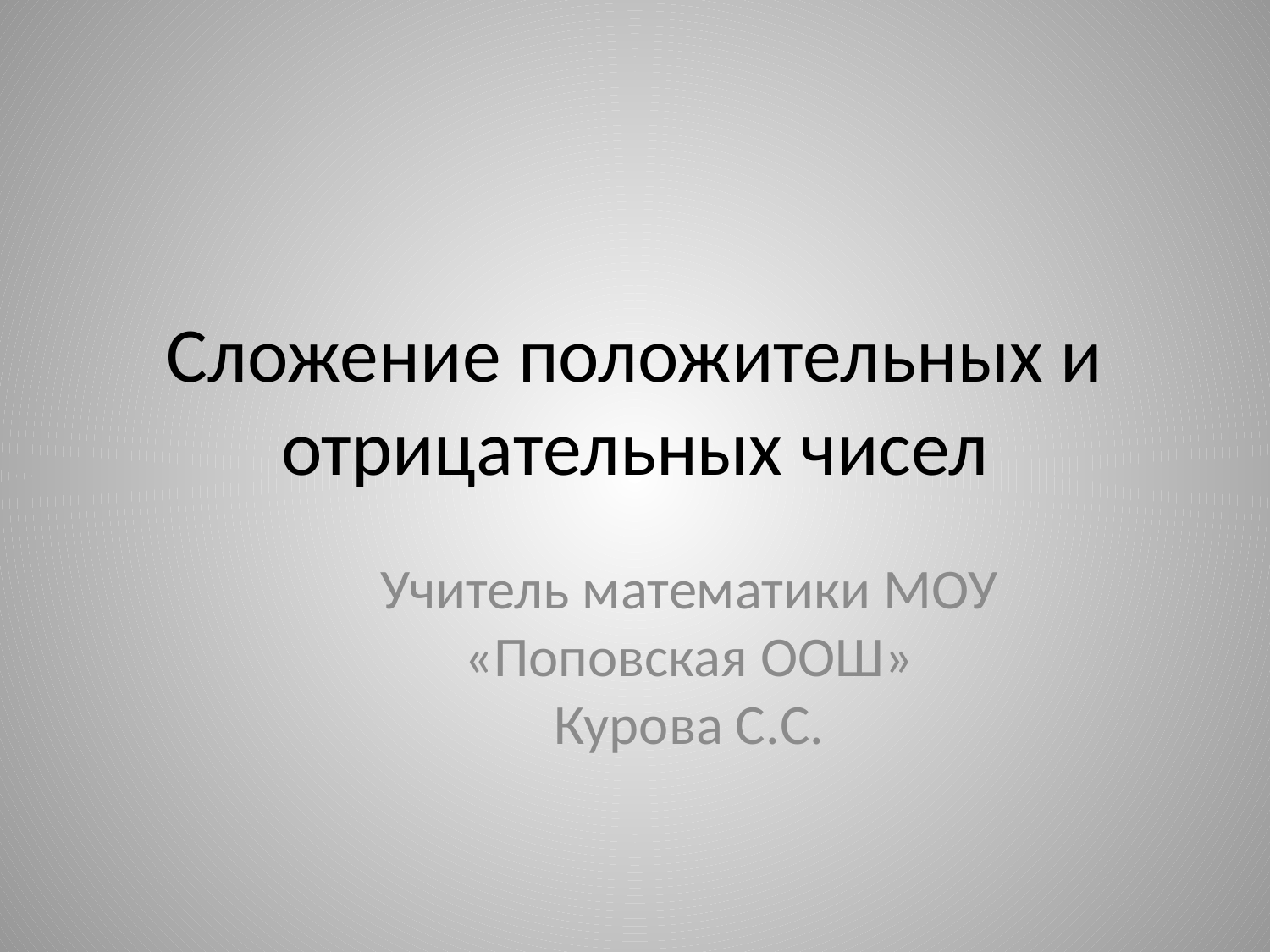

# Сложение положительных и отрицательных чисел
Учитель математики МОУ «Поповская ООШ»
Курова С.С.